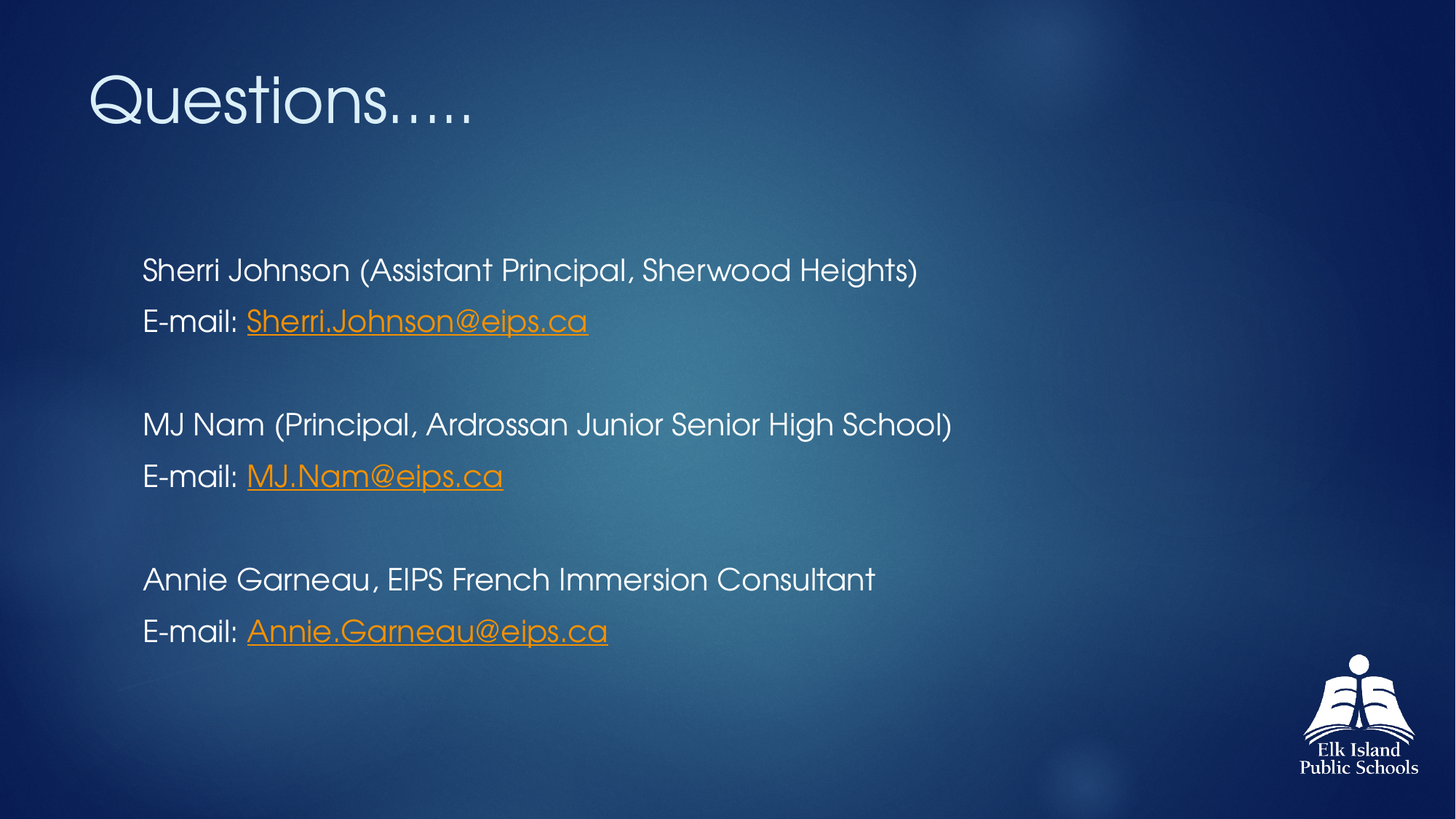

# Questions…..
Sherri Johnson (Assistant Principal, Sherwood Heights)
E-mail: Sherri.Johnson@eips.ca

MJ Nam (Principal, Ardrossan Junior Senior High School)
E-mail: MJ.Nam@eips.ca

Annie Garneau, EIPS French Immersion Consultant
E-mail: Annie.Garneau@eips.ca